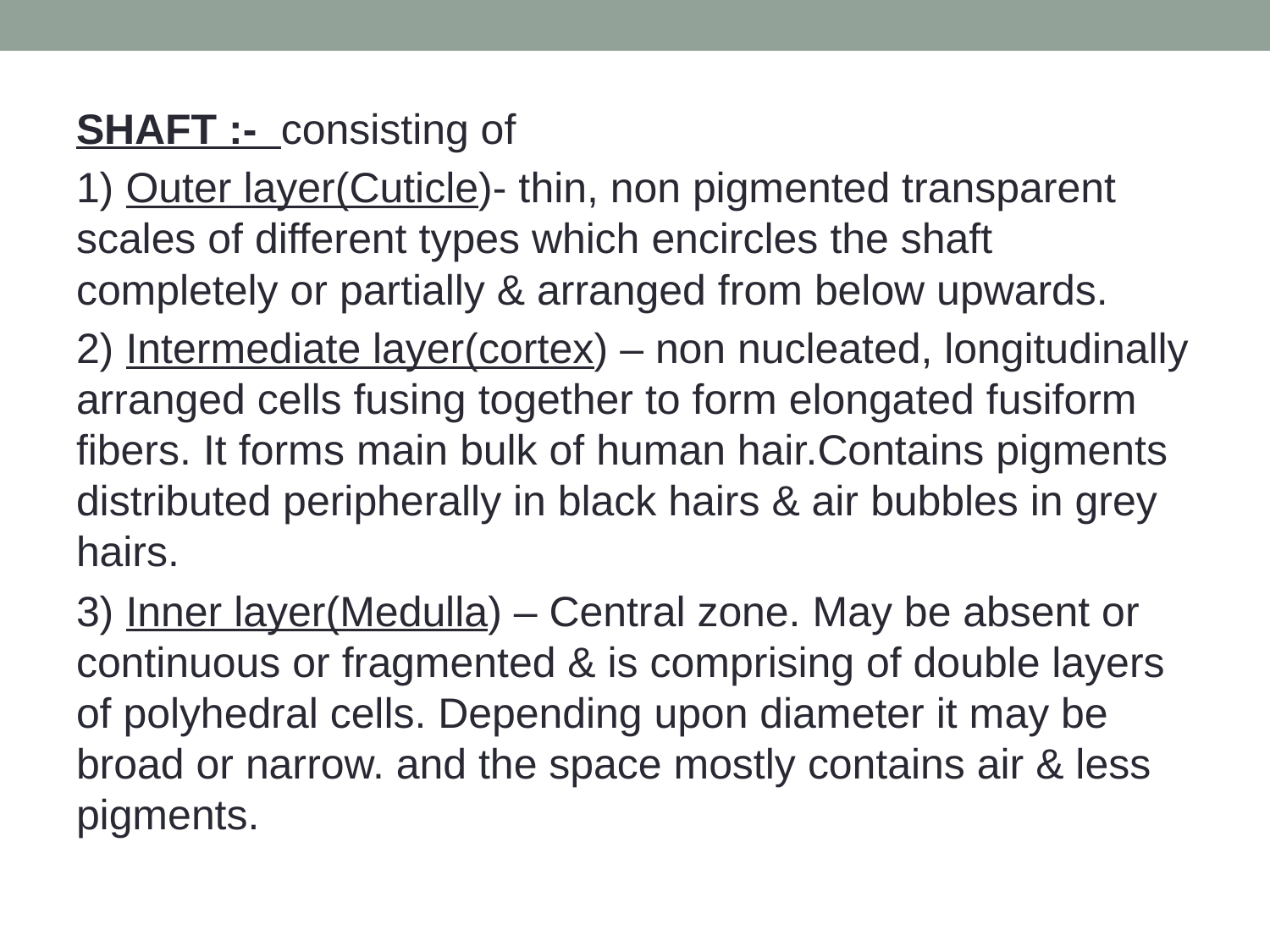

SHAFT :-  consisting of
1) Outer layer(Cuticle)- thin, non pigmented transparent scales of different types which encircles the shaft completely or partially & arranged from below upwards.
2) Intermediate layer(cortex) – non nucleated, longitudinally arranged cells fusing together to form elongated fusiform fibers. It forms main bulk of human hair.Contains pigments distributed peripherally in black hairs & air bubbles in grey hairs.
3) Inner layer(Medulla) – Central zone. May be absent or continuous or fragmented & is comprising of double layers of polyhedral cells. Depending upon diameter it may be broad or narrow. and the space mostly contains air & less pigments.